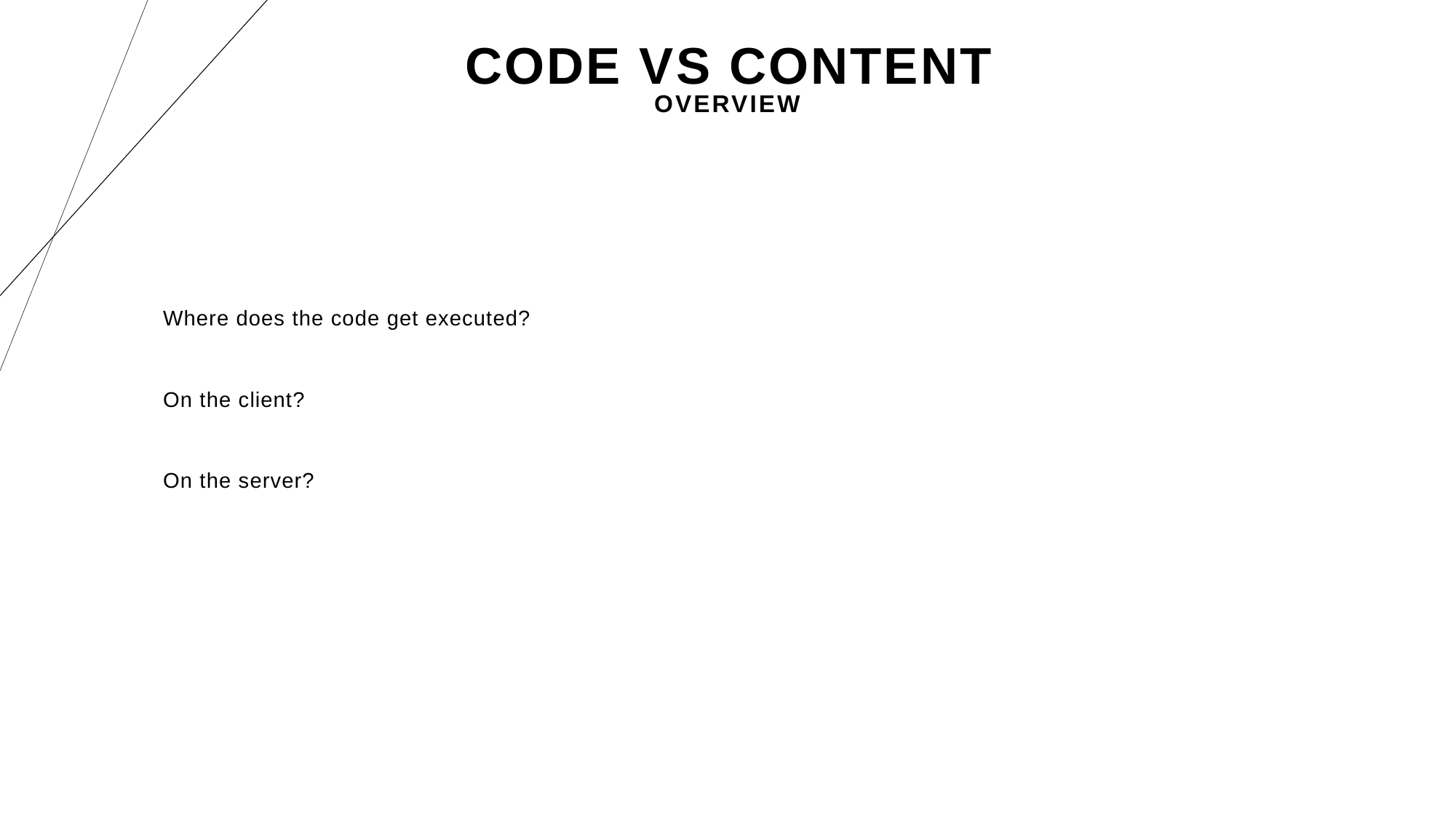

# Code vs Content
Overview
Where does the code get executed?

On the client?

On the server?